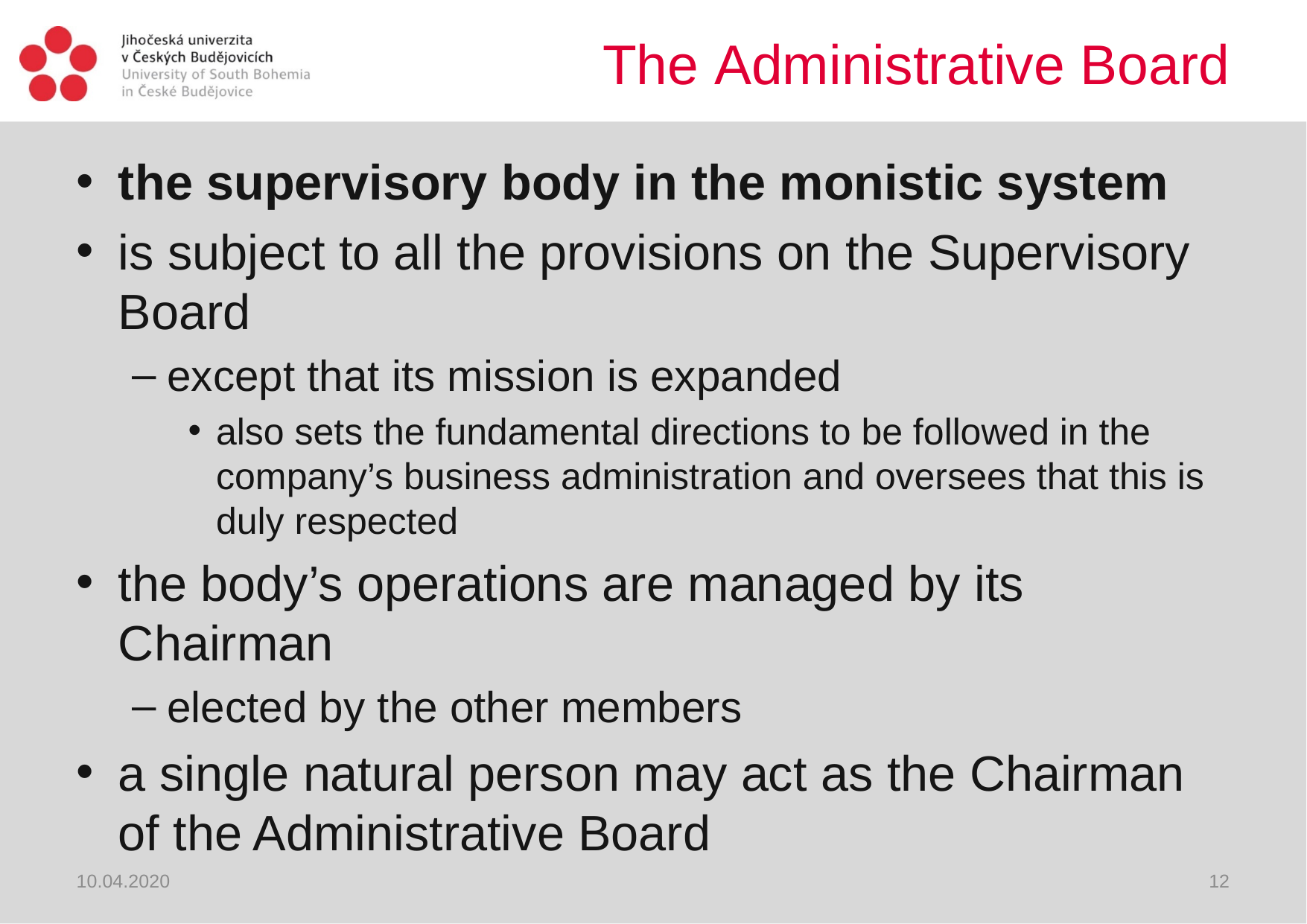

# The Administrative Board
the supervisory body in the monistic system
is subject to all the provisions on the Supervisory Board
except that its mission is expanded
also sets the fundamental directions to be followed in the company’s business administration and oversees that this is duly respected
the body’s operations are managed by its Chairman
elected by the other members
a single natural person may act as the Chairman of the Administrative Board
10.04.2020
12